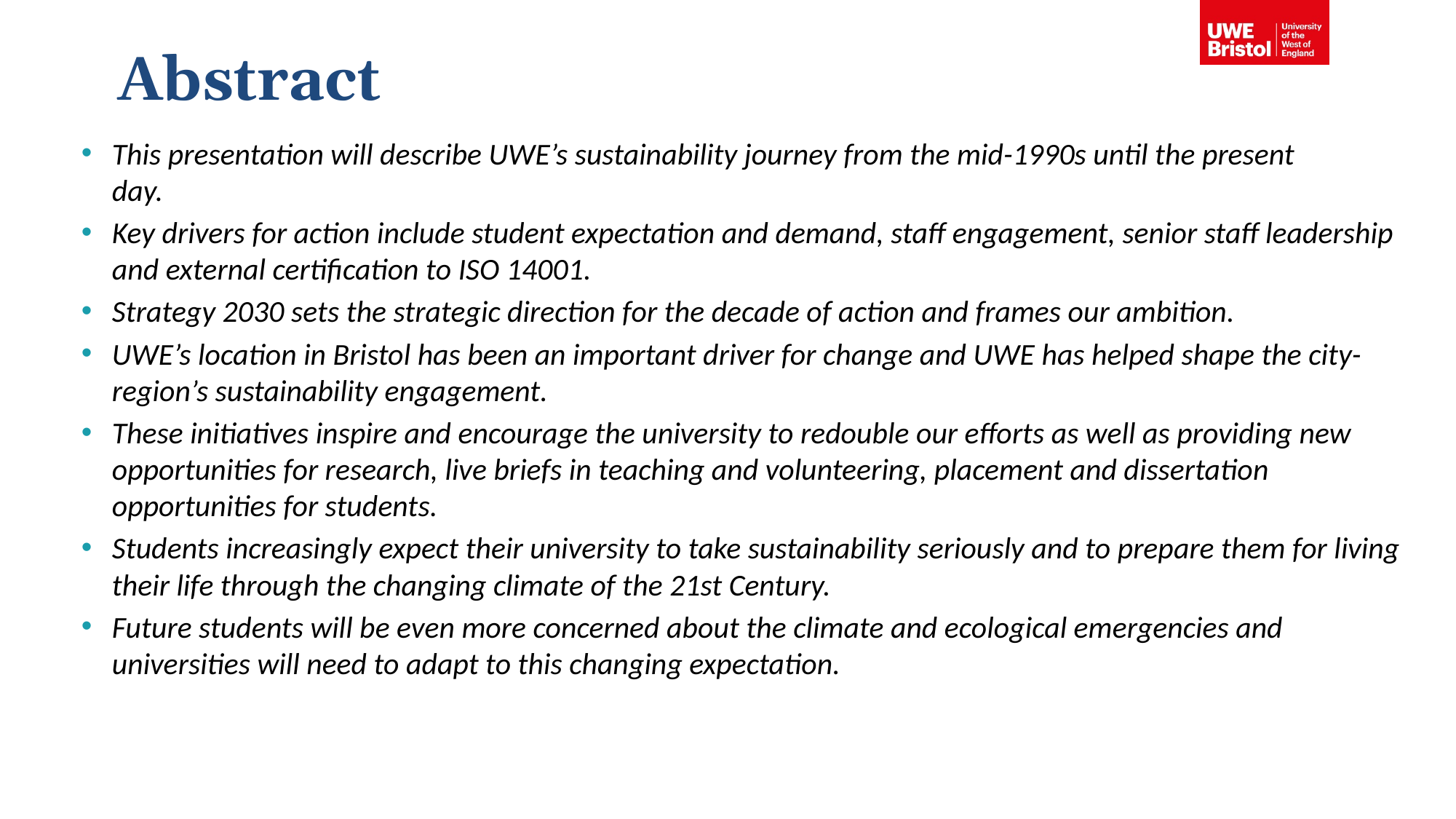

# Abstract
This presentation will describe UWE’s sustainability journey from the mid-1990s until the present
day.
Key drivers for action include student expectation and demand, staff engagement, senior staff leadership and external certification to ISO 14001.
Strategy 2030 sets the strategic direction for the decade of action and frames our ambition.
UWE’s location in Bristol has been an important driver for change and UWE has helped shape the city-region’s sustainability engagement.
These initiatives inspire and encourage the university to redouble our efforts as well as providing new opportunities for research, live briefs in teaching and volunteering, placement and dissertation opportunities for students.
Students increasingly expect their university to take sustainability seriously and to prepare them for living their life through the changing climate of the 21st Century.
Future students will be even more concerned about the climate and ecological emergencies and universities will need to adapt to this changing expectation.